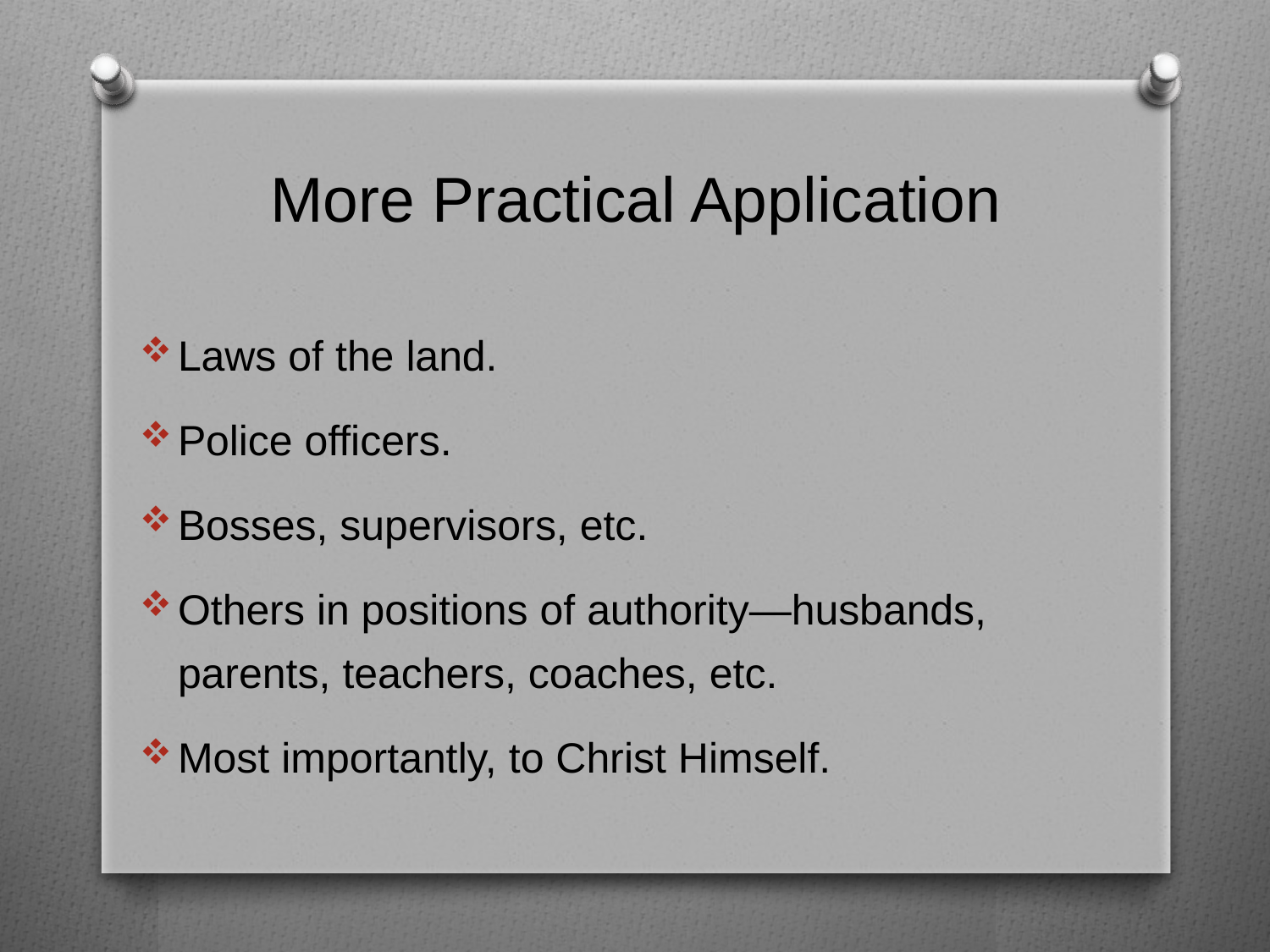

# More Practical Application
Laws of the land.
Police officers.
Bosses, supervisors, etc.
Others in positions of authority—husbands, parents, teachers, coaches, etc.
Most importantly, to Christ Himself.